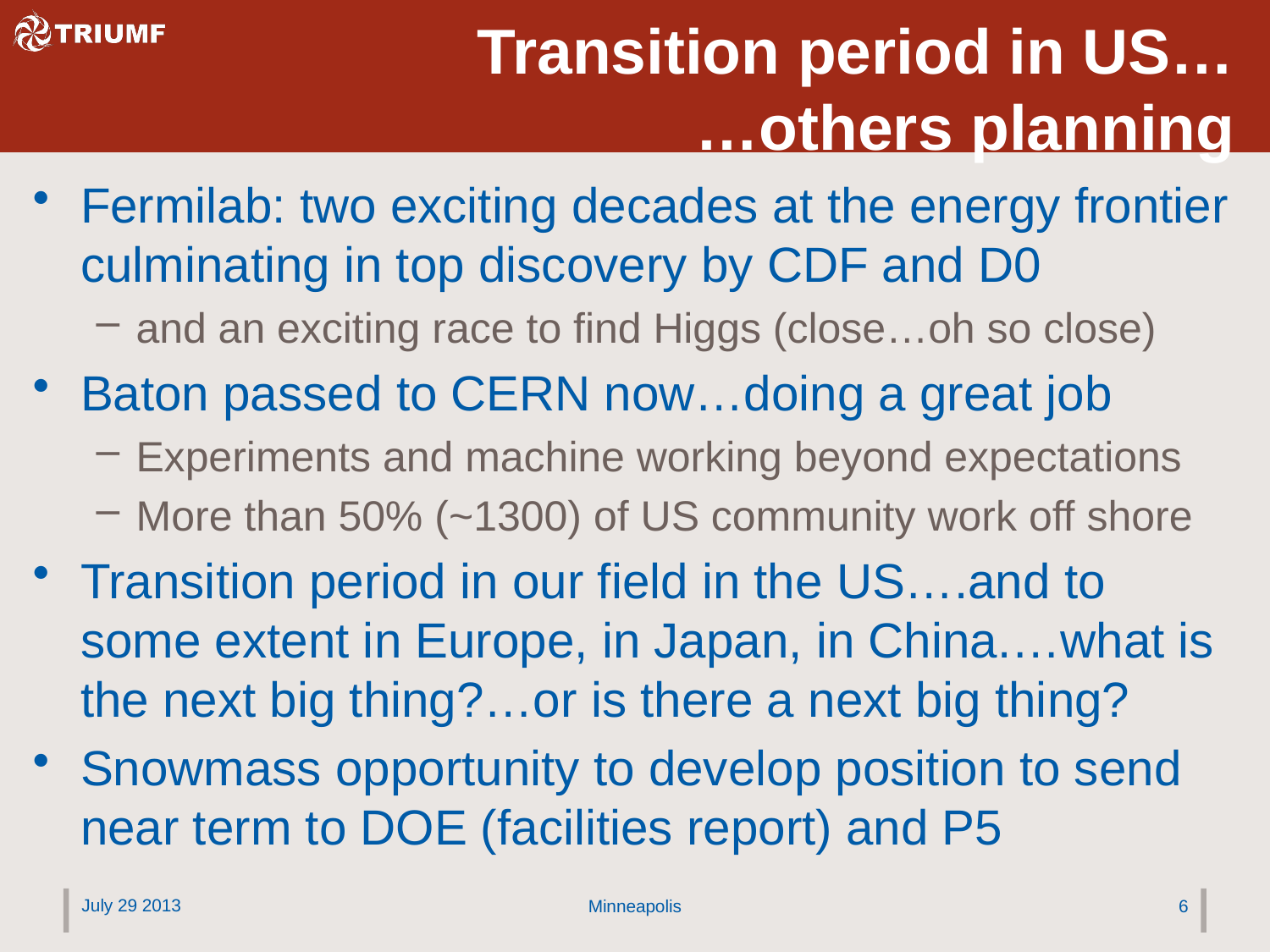

# Transition period in US… …others planning
Fermilab: two exciting decades at the energy frontier culminating in top discovery by CDF and D0
and an exciting race to find Higgs (close…oh so close)
Baton passed to CERN now…doing a great job
Experiments and machine working beyond expectations
More than 50% (~1300) of US community work off shore
Transition period in our field in the US….and to some extent in Europe, in Japan, in China.…what is the next big thing?…or is there a next big thing?
Snowmass opportunity to develop position to send near term to DOE (facilities report) and P5

July 29 2013
Minneapolis
6